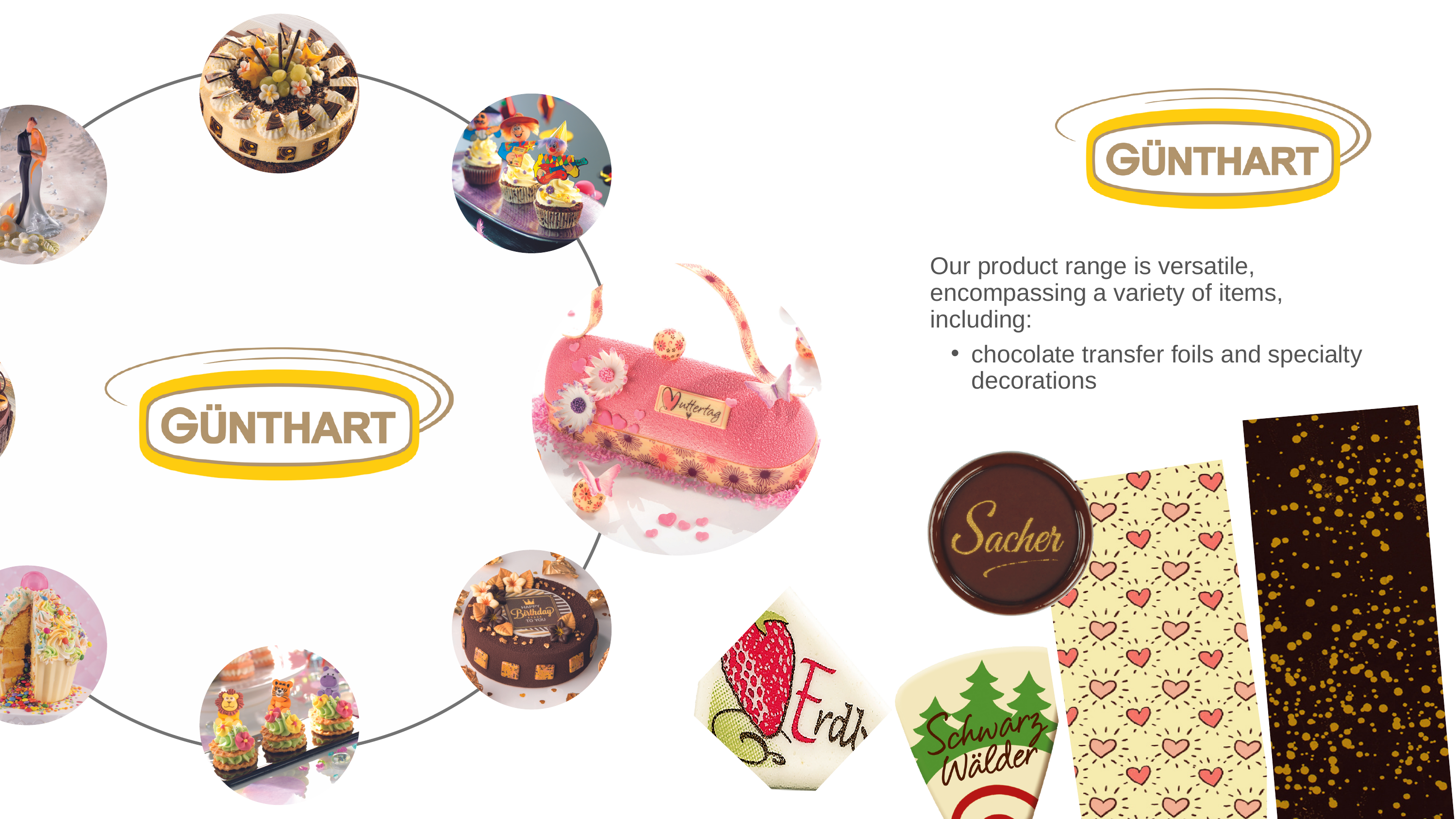

Our product range is versatile, encompassing a variety of items, including:

chocolate transfer foils and specialty decorations